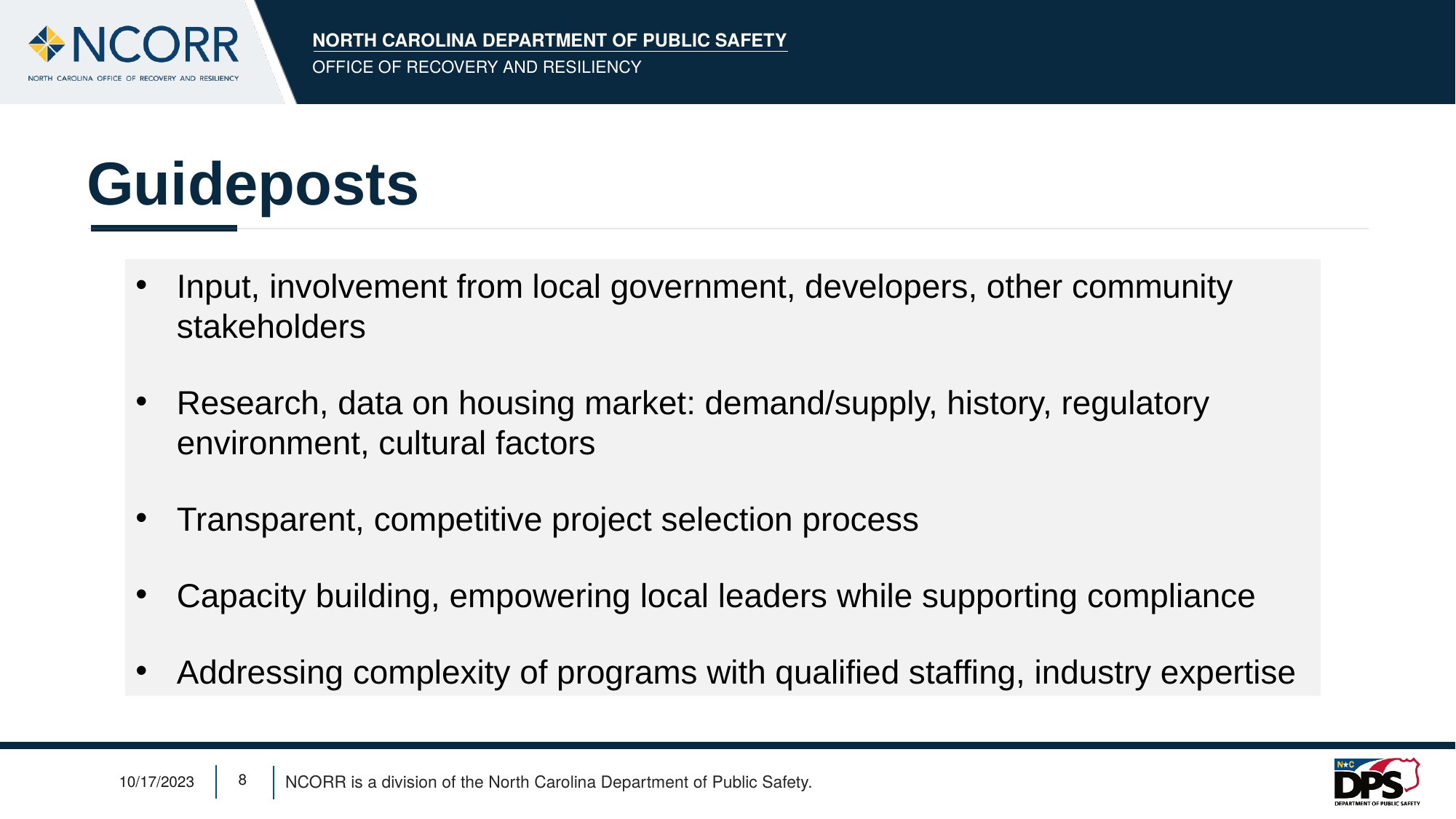

# Guideposts
Input, involvement from local government, developers, other community stakeholders
Research, data on housing market: demand/supply, history, regulatory environment, cultural factors
Transparent, competitive project selection process
Capacity building, empowering local leaders while supporting compliance
Addressing complexity of programs with qualified staffing, industry expertise
10/17/2023
8